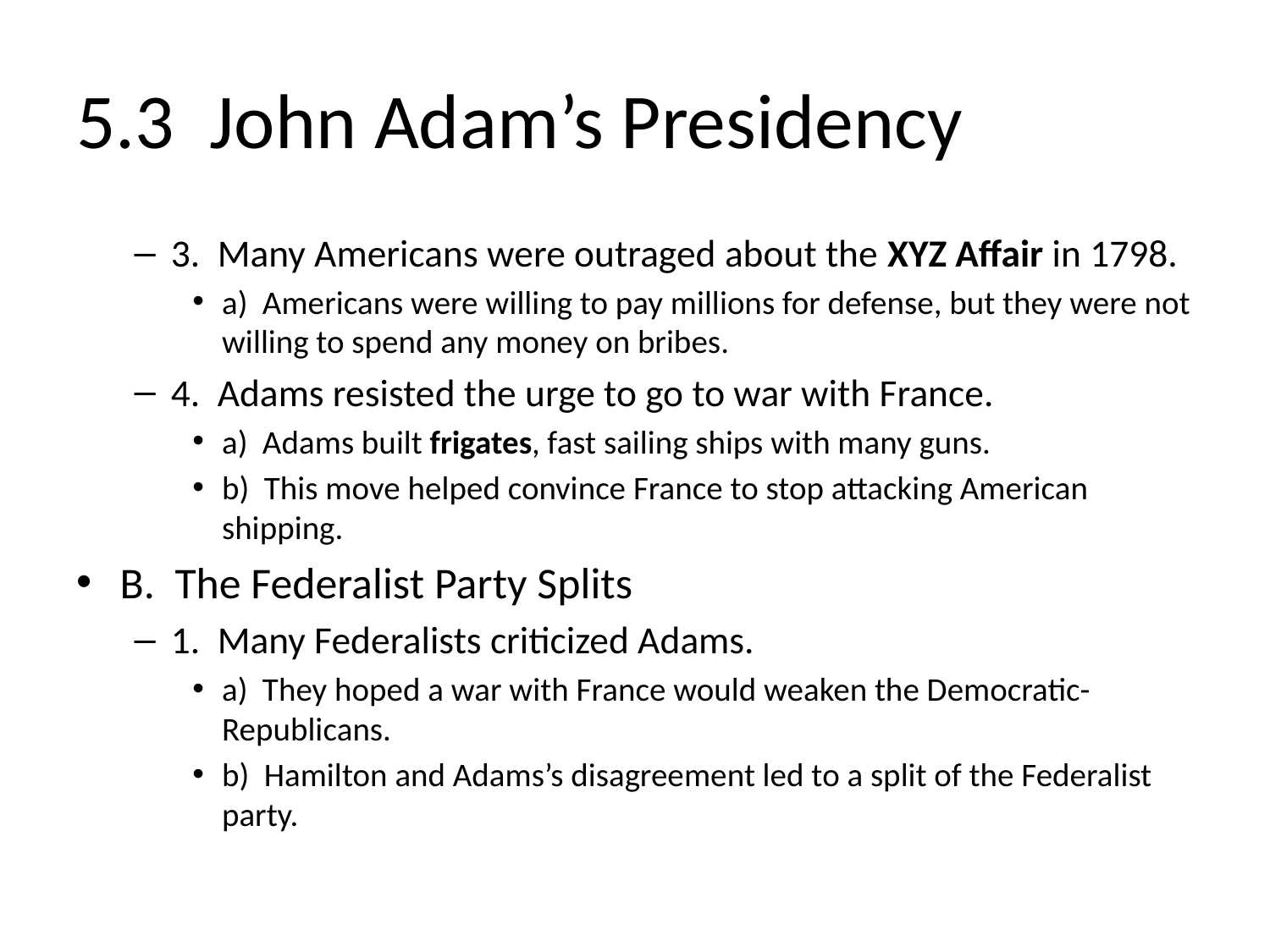

# 5.3  John Adam’s Presidency
3.  Many Americans were outraged about the XYZ Affair in 1798.
a)  Americans were willing to pay millions for defense, but they were not willing to spend any money on bribes.
4.  Adams resisted the urge to go to war with France.
a)  Adams built frigates, fast sailing ships with many guns.
b)  This move helped convince France to stop attacking American shipping.
B.  The Federalist Party Splits
1.  Many Federalists criticized Adams.
a)  They hoped a war with France would weaken the Democratic-Republicans.
b)  Hamilton and Adams’s disagreement led to a split of the Federalist party.